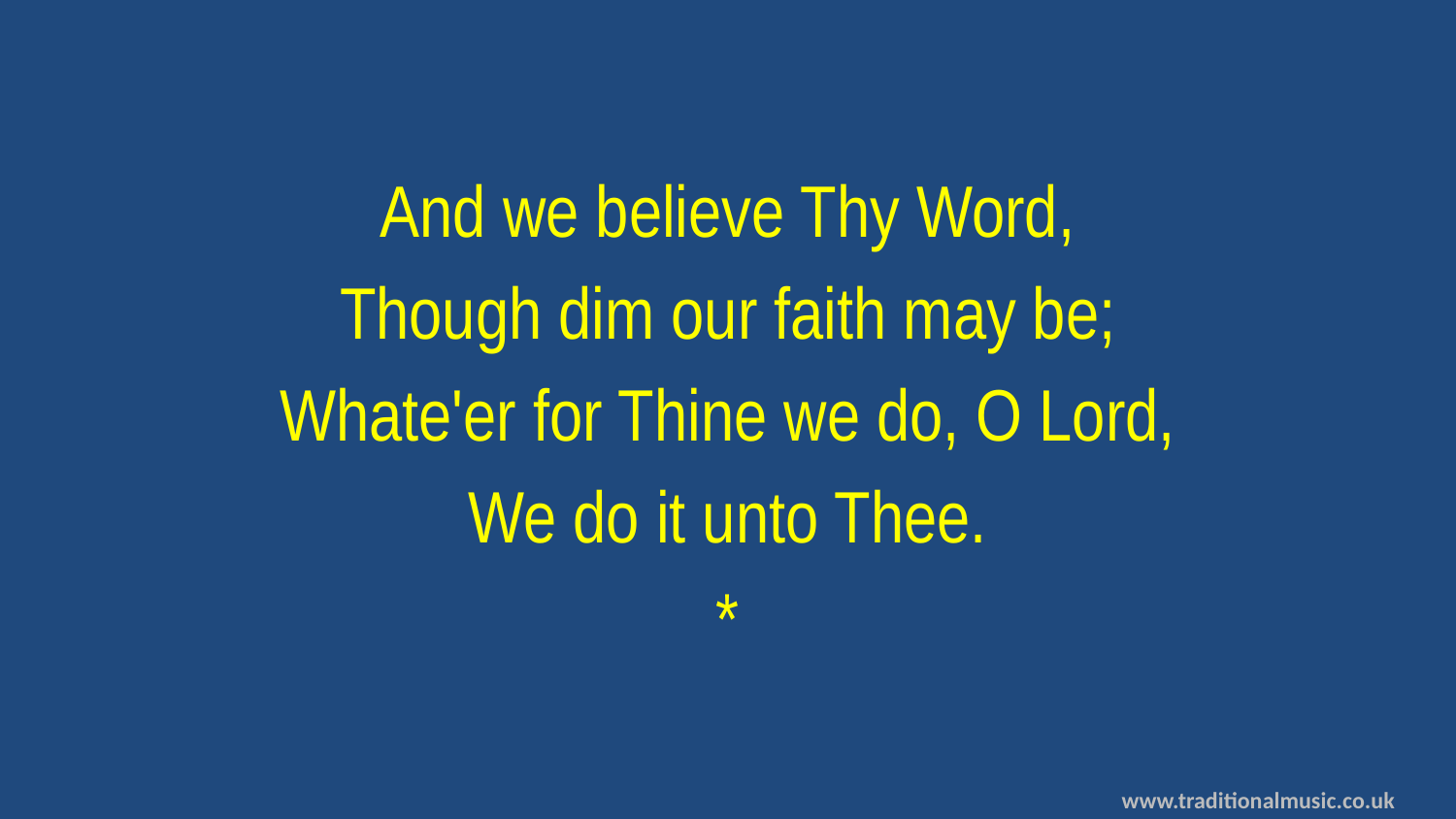

And we believe Thy Word,
Though dim our faith may be;
Whate'er for Thine we do, O Lord,
We do it unto Thee.
*